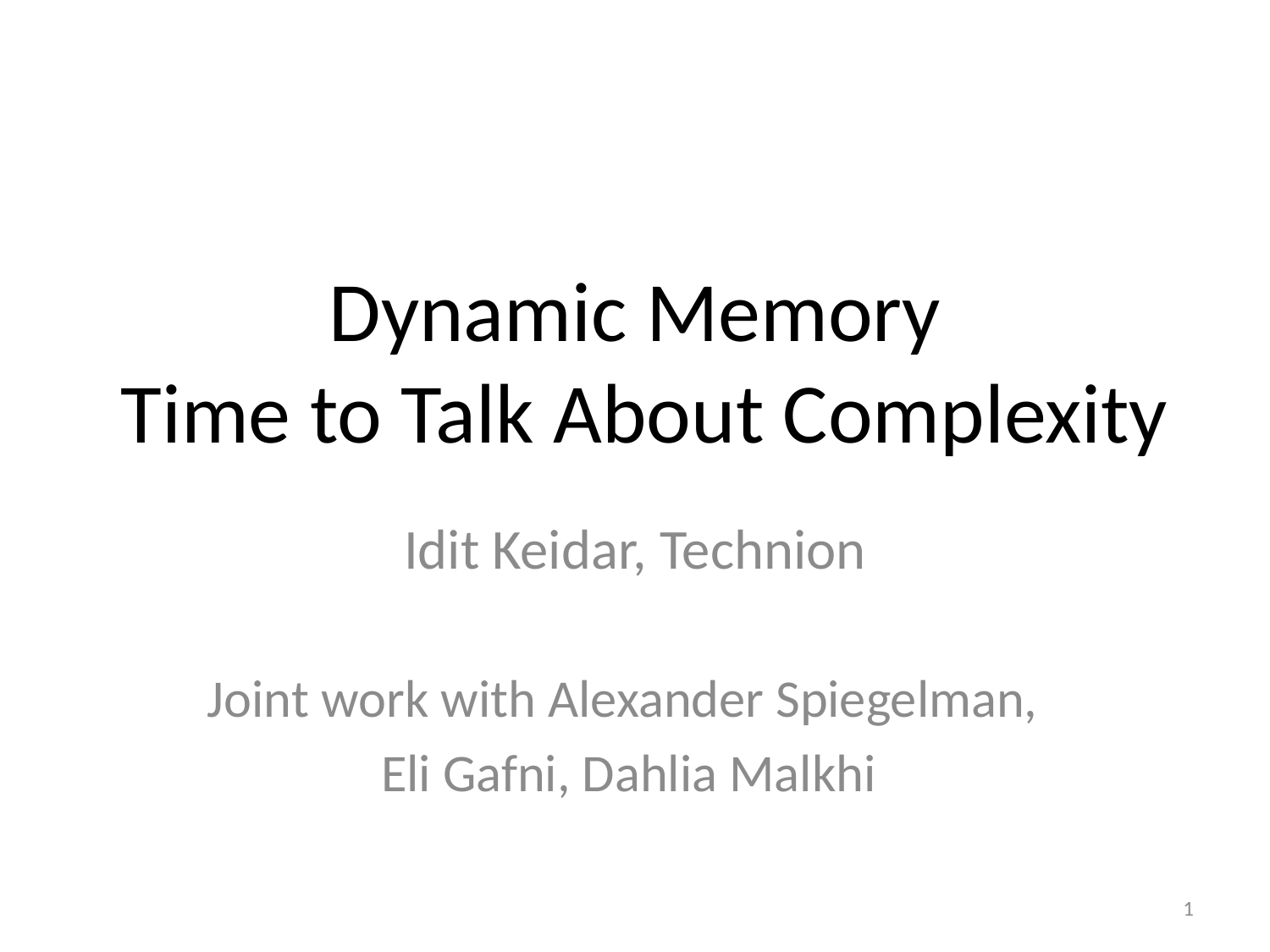

# Dynamic Memory Time to Talk About Complexity
Idit Keidar, Technion

Joint work with Alexander Spiegelman,
Eli Gafni, Dahlia Malkhi
1